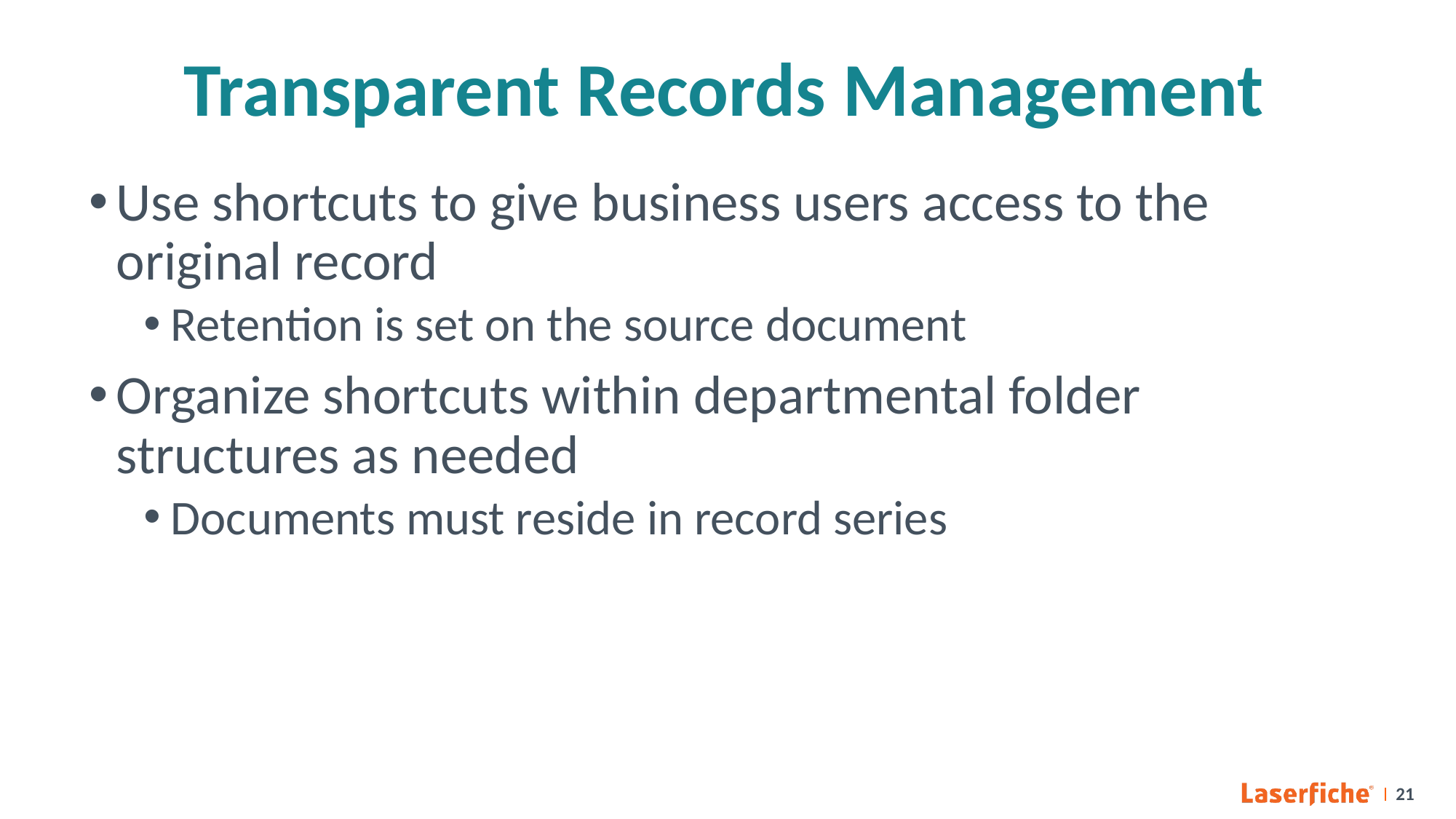

# Transparent Records Management
Use shortcuts to give business users access to the original record
Retention is set on the source document
Organize shortcuts within departmental folder structures as needed
Documents must reside in record series